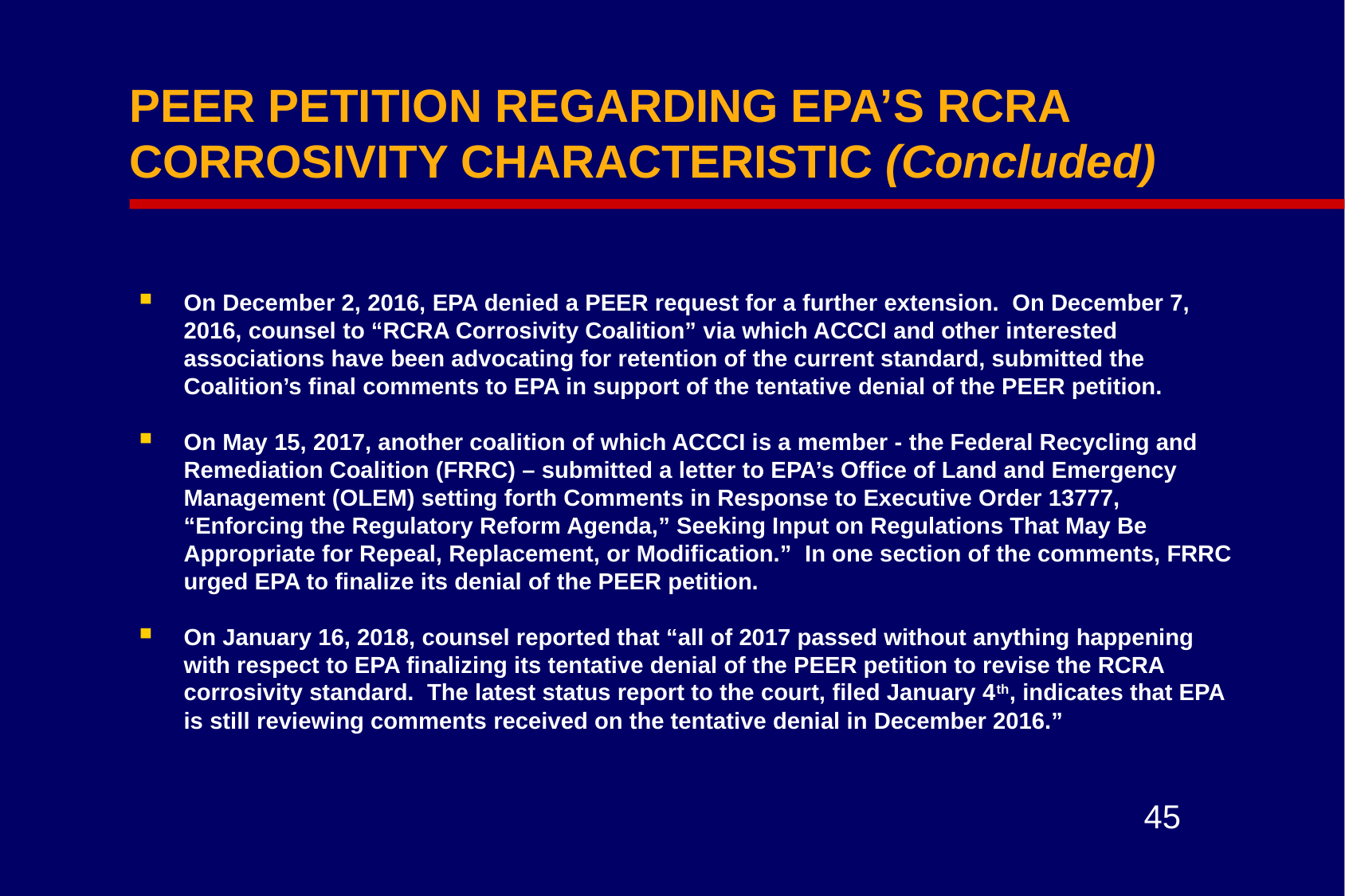

# PEER PETITION REGARDING EPA’S RCRA CORROSIVITY CHARACTERISTIC (Concluded)

On December 2, 2016, EPA denied a PEER request for a further extension.  On December 7, 2016, counsel to “RCRA Corrosivity Coalition” via which ACCCI and other interested associations have been advocating for retention of the current standard, submitted the Coalition’s final comments to EPA in support of the tentative denial of the PEER petition.

On May 15, 2017, another coalition of which ACCCI is a member - the Federal Recycling and Remediation Coalition (FRRC) – submitted a letter to EPA’s Office of Land and Emergency Management (OLEM) setting forth Comments in Response to Executive Order 13777, “Enforcing the Regulatory Reform Agenda,” Seeking Input on Regulations That May Be Appropriate for Repeal, Replacement, or Modification.”  In one section of the comments, FRRC urged EPA to finalize its denial of the PEER petition.

On January 16, 2018, counsel reported that “all of 2017 passed without anything happening with respect to EPA finalizing its tentative denial of the PEER petition to revise the RCRA corrosivity standard.  The latest status report to the court, filed January 4th, indicates that EPA is still reviewing comments received on the tentative denial in December 2016.”

45